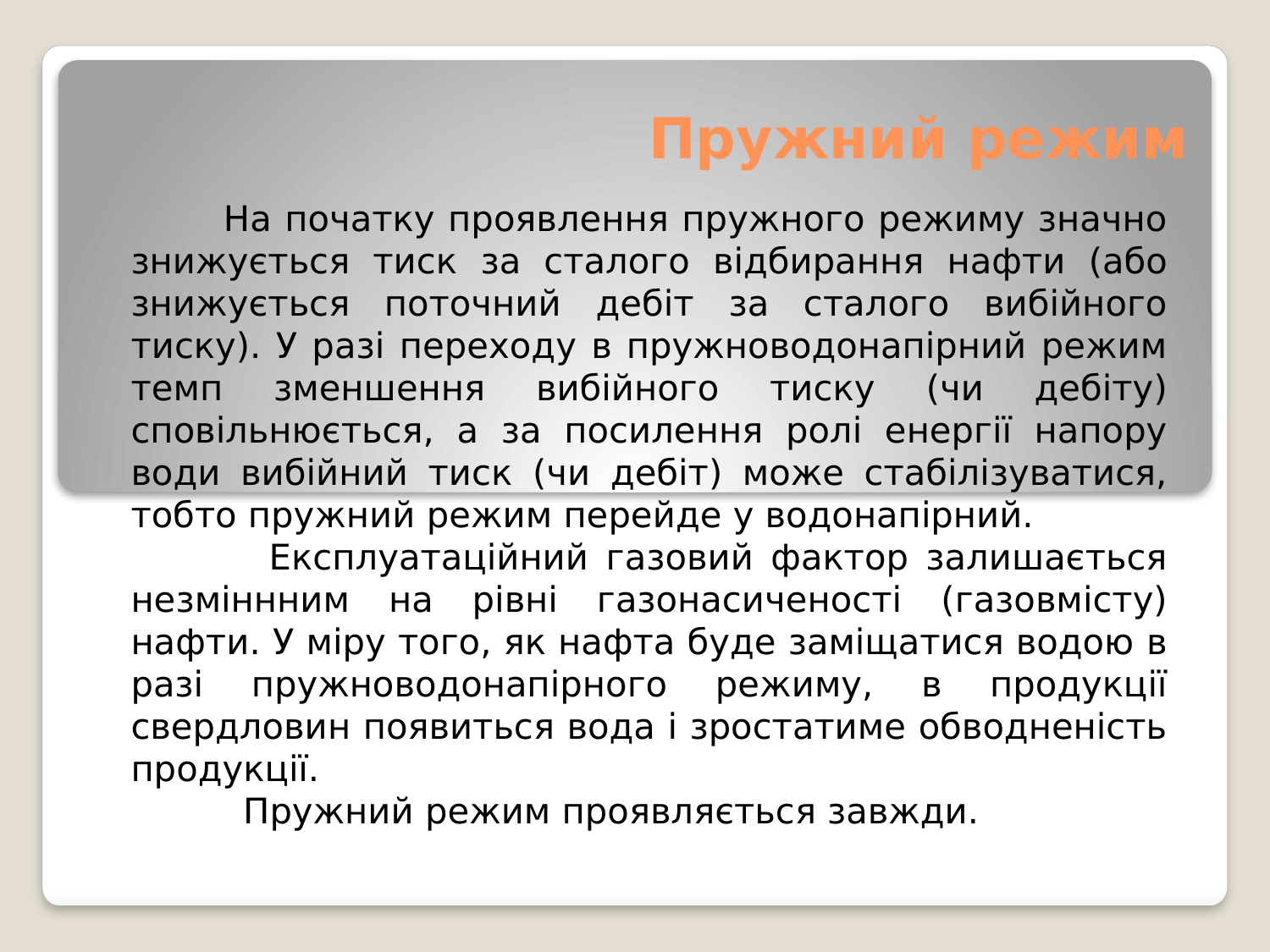

# Пружний режим
       На початку проявлення пружного режиму значно знижується тиск за сталого відбирання нафти (або знижується поточний дебіт за сталого вибійного тиску). У разі переходу в пружноводонапірний режим темп зменшення вибійного тиску (чи дебіту) сповільнюється, а за посилення ролі енергії напору води вибійний тиск (чи дебіт) може стабілізуватися, тобто пружний режим перейде у водонапірний.
        Експлуатаційний газовий фактор залишається незміннним на рівні газонасиченості (газовмісту) нафти. У міру того, як нафта буде заміщатися водою в разі пружноводонапірного режиму, в продукції свердловин появиться вода і зростатиме обводненість продукції.
          Пружний режим проявляється завжди.